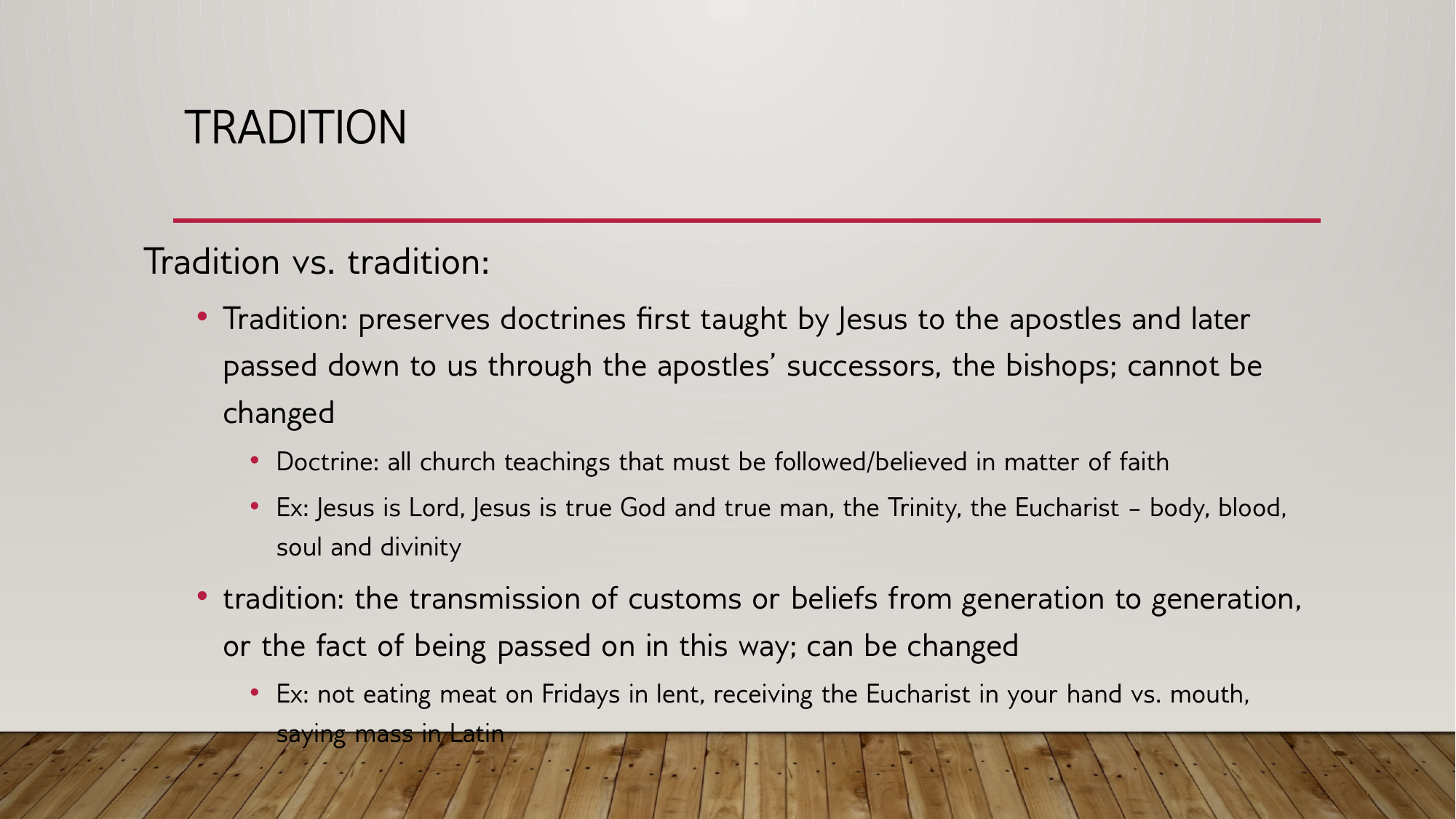

# Tradition
Tradition vs. tradition:
Tradition: preserves doctrines first taught by Jesus to the apostles and later passed down to us through the apostles’ successors, the bishops; cannot be changed
Doctrine: all church teachings that must be followed/believed in matter of faith
Ex: Jesus is Lord, Jesus is true God and true man, the Trinity, the Eucharist – body, blood, soul and divinity
tradition: the transmission of customs or beliefs from generation to generation, or the fact of being passed on in this way; can be changed
Ex: not eating meat on Fridays in lent, receiving the Eucharist in your hand vs. mouth, saying mass in Latin